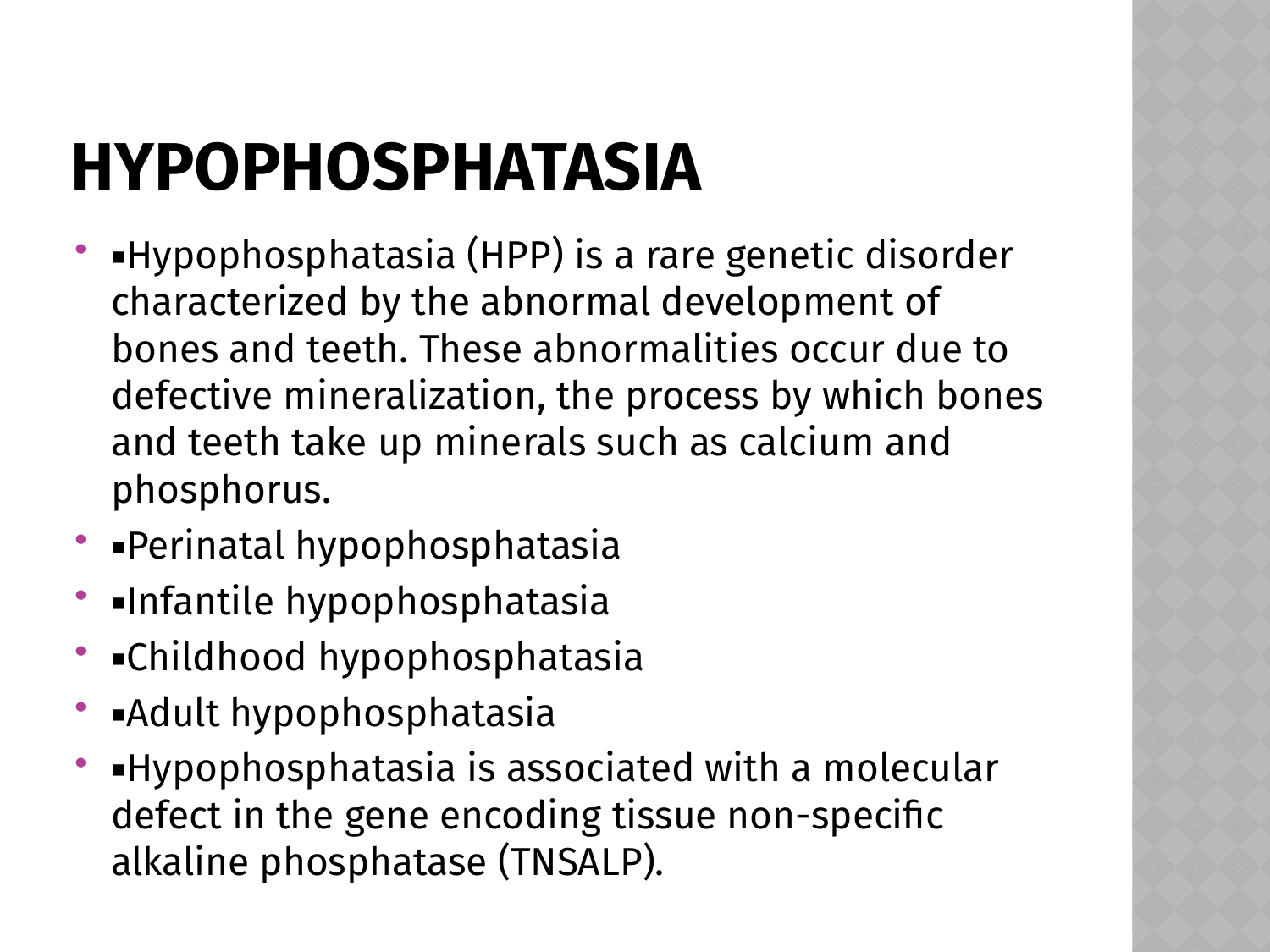

# Hypophosphatasia
▪Hypophosphatasia (HPP) is a rare genetic disorder characterized by the abnormal development of bones and teeth. These abnormalities occur due to defective mineralization, the process by which bones and teeth take up minerals such as calcium and phosphorus.
▪Perinatal hypophosphatasia
▪Infantile hypophosphatasia
▪Childhood hypophosphatasia
▪Adult hypophosphatasia
▪Hypophosphatasia is associated with a molecular defect in the gene encoding tissue non-specific alkaline phosphatase (TNSALP).